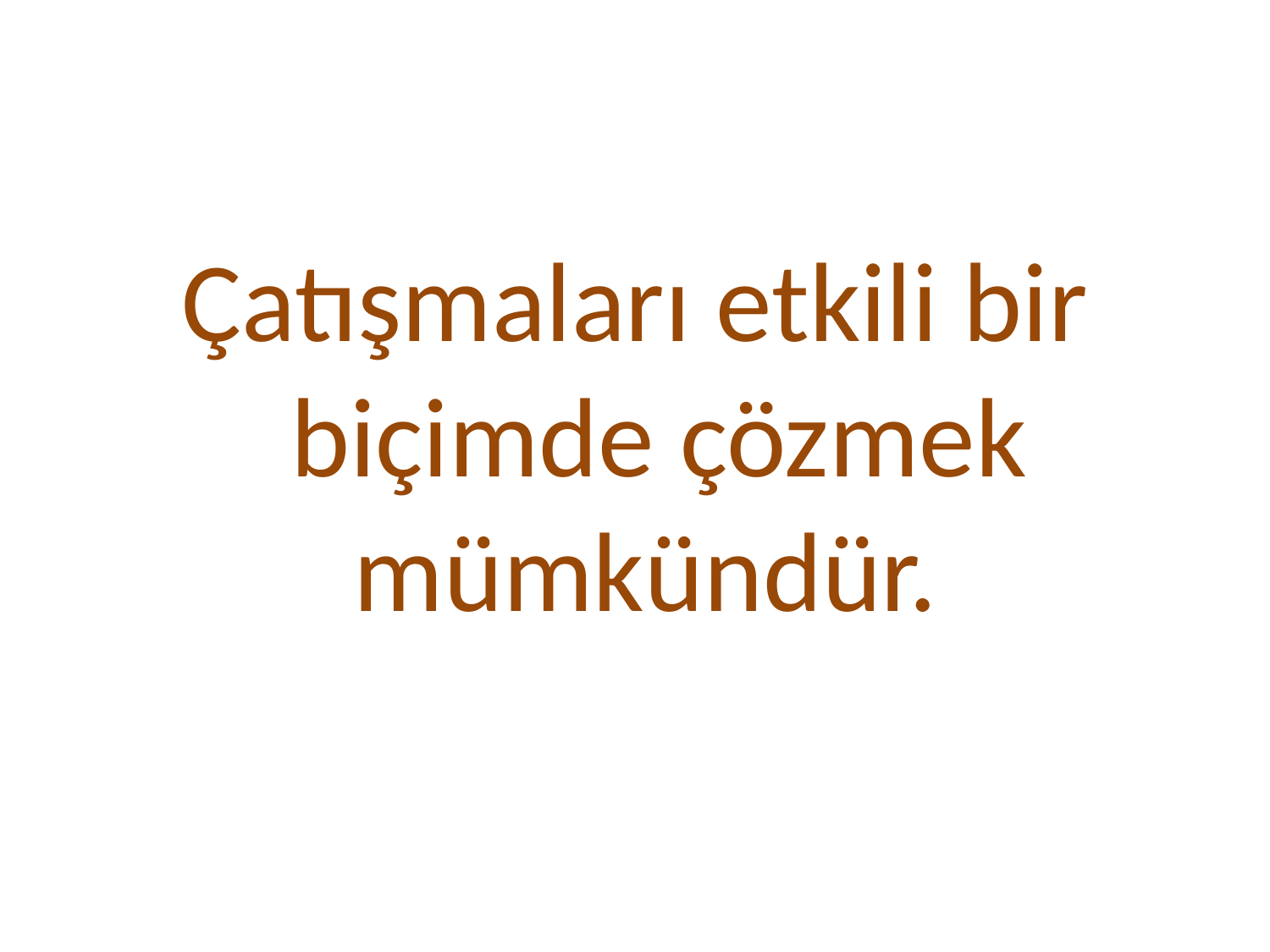

#
Çatışmaları etkili bir biçimde çözmek mümkündür.